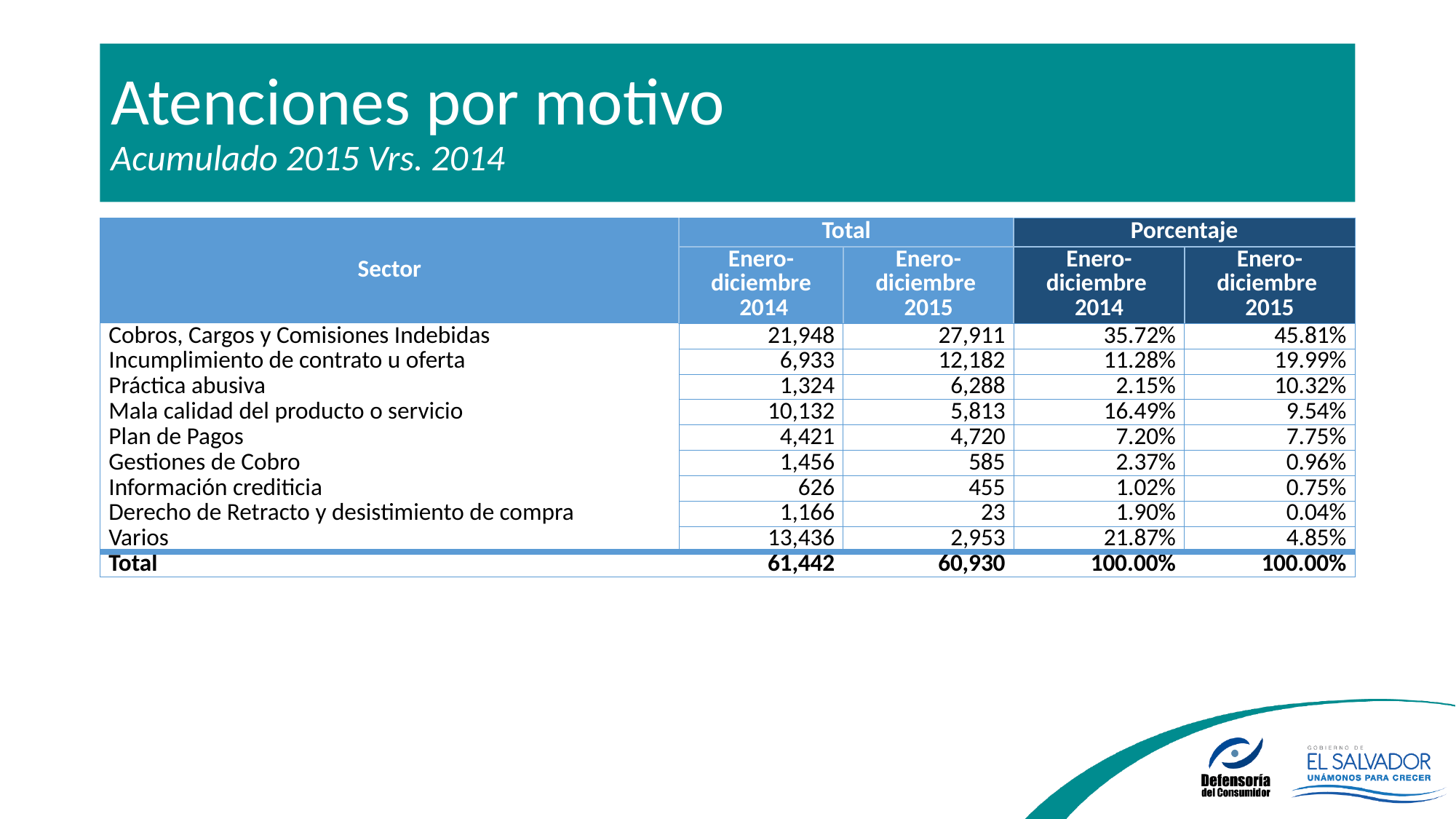

# Atenciones por motivo Acumulado 2015 Vrs. 2014
| Sector | Total |  | Porcentaje |  |
| --- | --- | --- | --- | --- |
|  | Enero-diciembre 2014 | Enero-diciembre 2015 | Enero-diciembre 2014 | Enero-diciembre 2015 |
| Cobros, Cargos y Comisiones Indebidas | 21,948 | 27,911 | 35.72% | 45.81% |
| Incumplimiento de contrato u oferta | 6,933 | 12,182 | 11.28% | 19.99% |
| Práctica abusiva | 1,324 | 6,288 | 2.15% | 10.32% |
| Mala calidad del producto o servicio | 10,132 | 5,813 | 16.49% | 9.54% |
| Plan de Pagos | 4,421 | 4,720 | 7.20% | 7.75% |
| Gestiones de Cobro | 1,456 | 585 | 2.37% | 0.96% |
| Información crediticia | 626 | 455 | 1.02% | 0.75% |
| Derecho de Retracto y desistimiento de compra | 1,166 | 23 | 1.90% | 0.04% |
| Varios | 13,436 | 2,953 | 21.87% | 4.85% |
| Total | 61,442 | 60,930 | 100.00% | 100.00% |